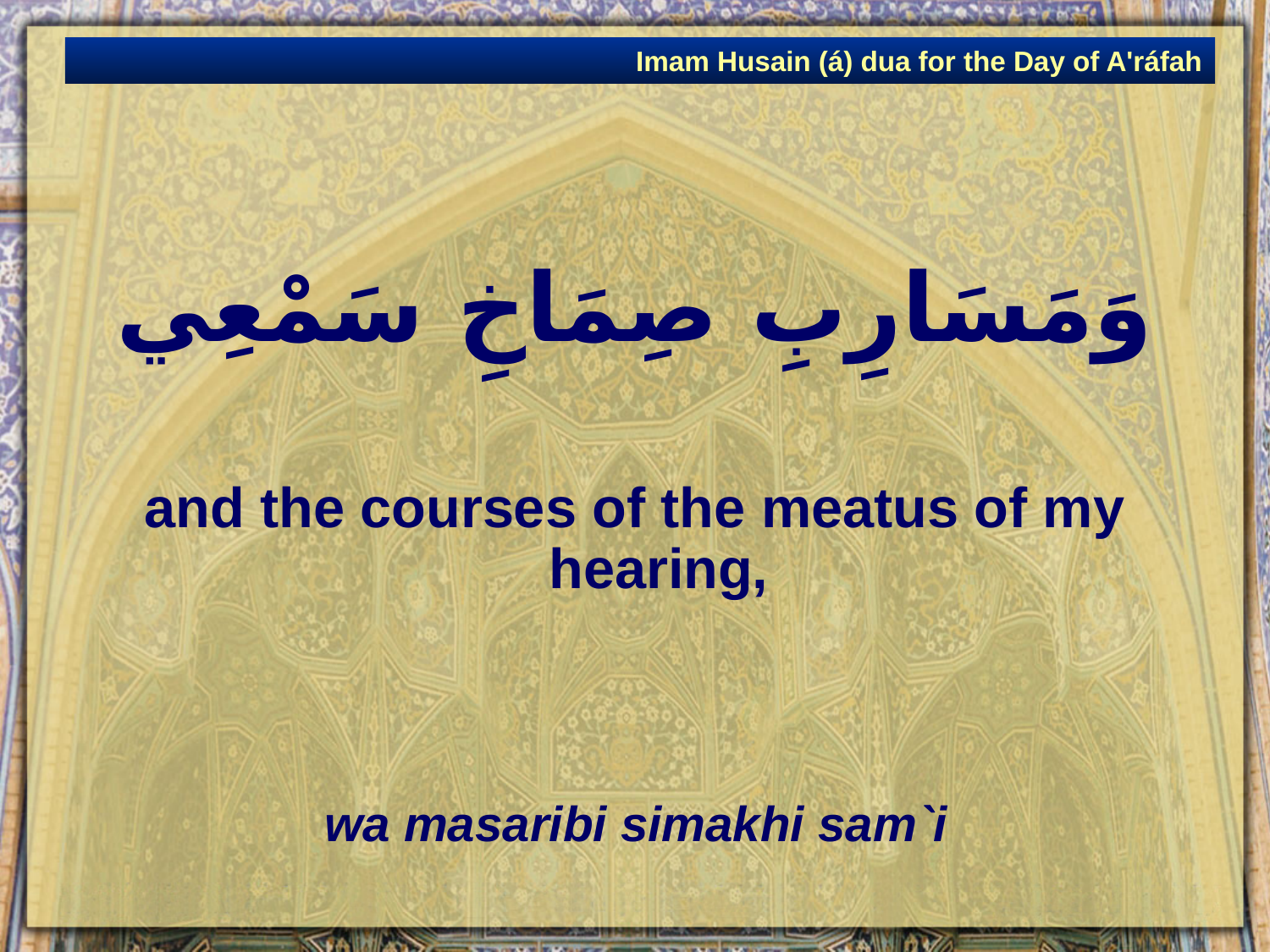

Imam Husain (á) dua for the Day of A'ráfah
# وَمَسَارِبِ صِمَاخِ سَمْعِي
and the courses of the meatus of my hearing,
wa masaribi simakhi sam`i